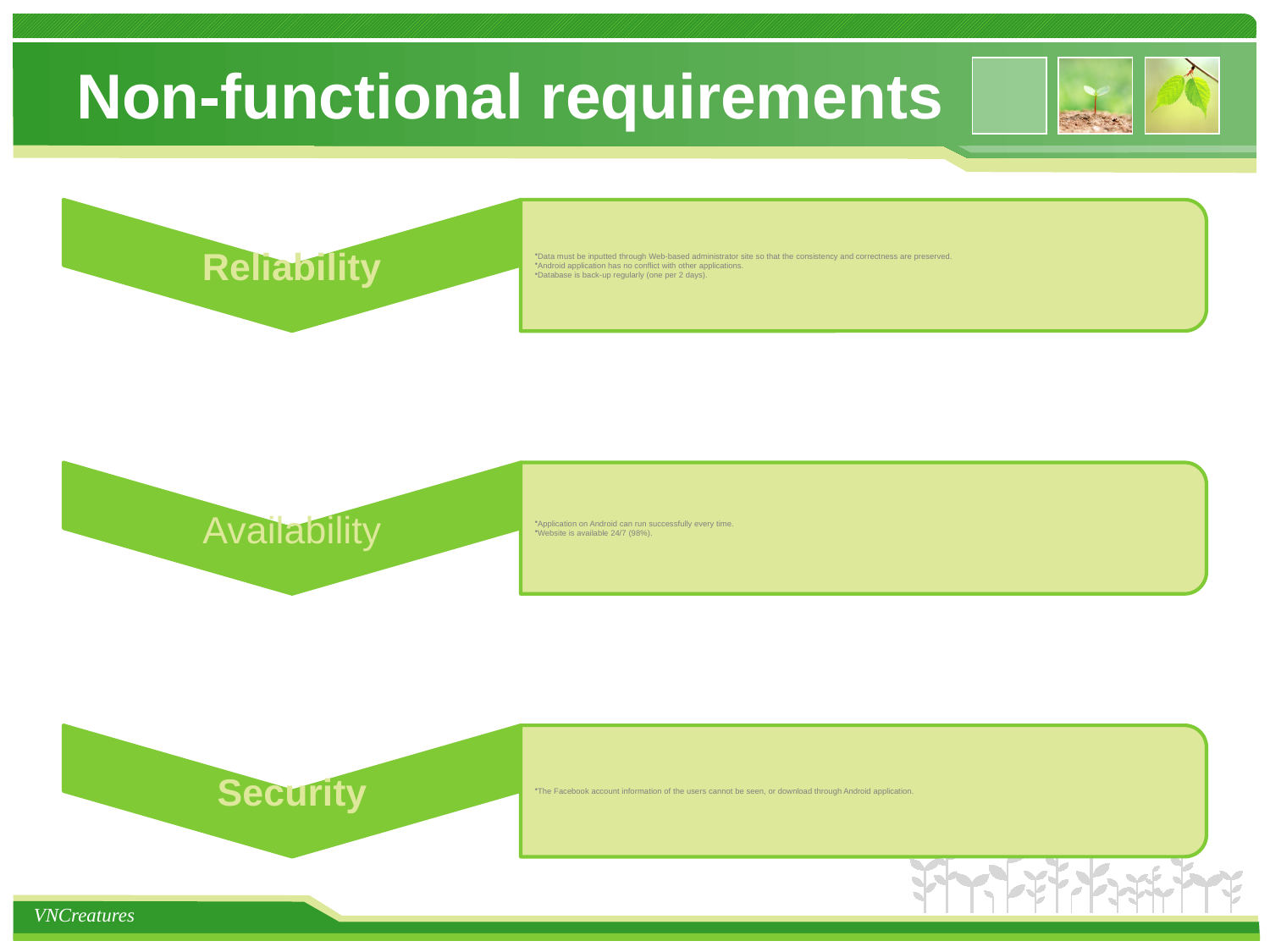

# Non-functional requirements
Reliability
Data must be inputted through Web-based administrator site so that the consistency and correctness are preserved.
Availability
Application on Android can run successfully every time.
Security
The Facebook account information of the users cannot be seen, or download through Android application.
Android application has no conflict with other applications.
Database is back-up regularly (one per 2 days).
Website is available 24/7 (98%).